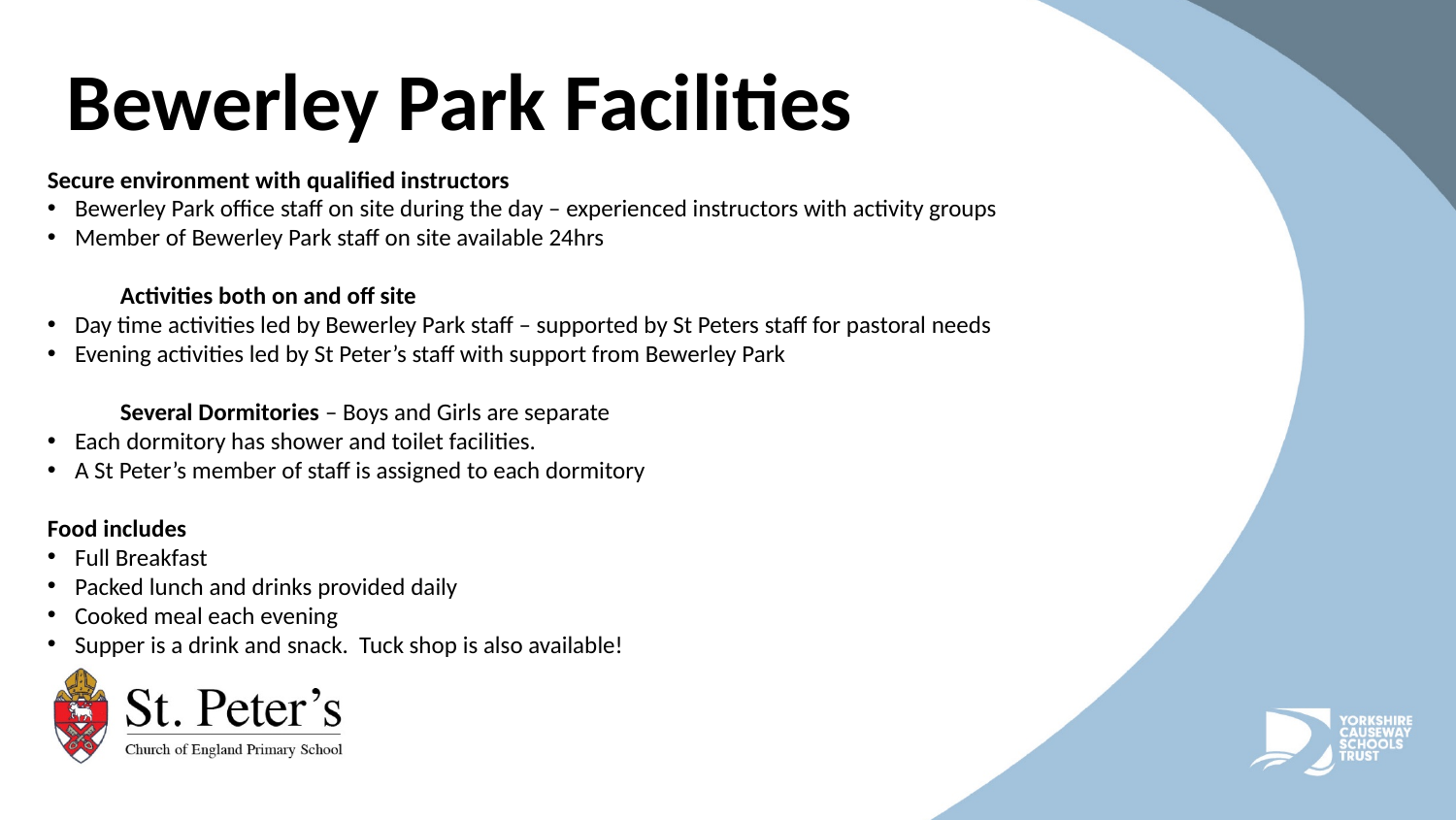

# Bewerley Park Facilities
Secure environment with qualified instructors
Bewerley Park office staff on site during the day – experienced instructors with activity groups
Member of Bewerley Park staff on site available 24hrs

Activities both on and off site
Day time activities led by Bewerley Park staff – supported by St Peters staff for pastoral needs
Evening activities led by St Peter’s staff with support from Bewerley Park

Several Dormitories – Boys and Girls are separate
Each dormitory has shower and toilet facilities.
A St Peter’s member of staff is assigned to each dormitory

Food includes
Full Breakfast
Packed lunch and drinks provided daily
Cooked meal each evening
Supper is a drink and snack.  Tuck shop is also available!